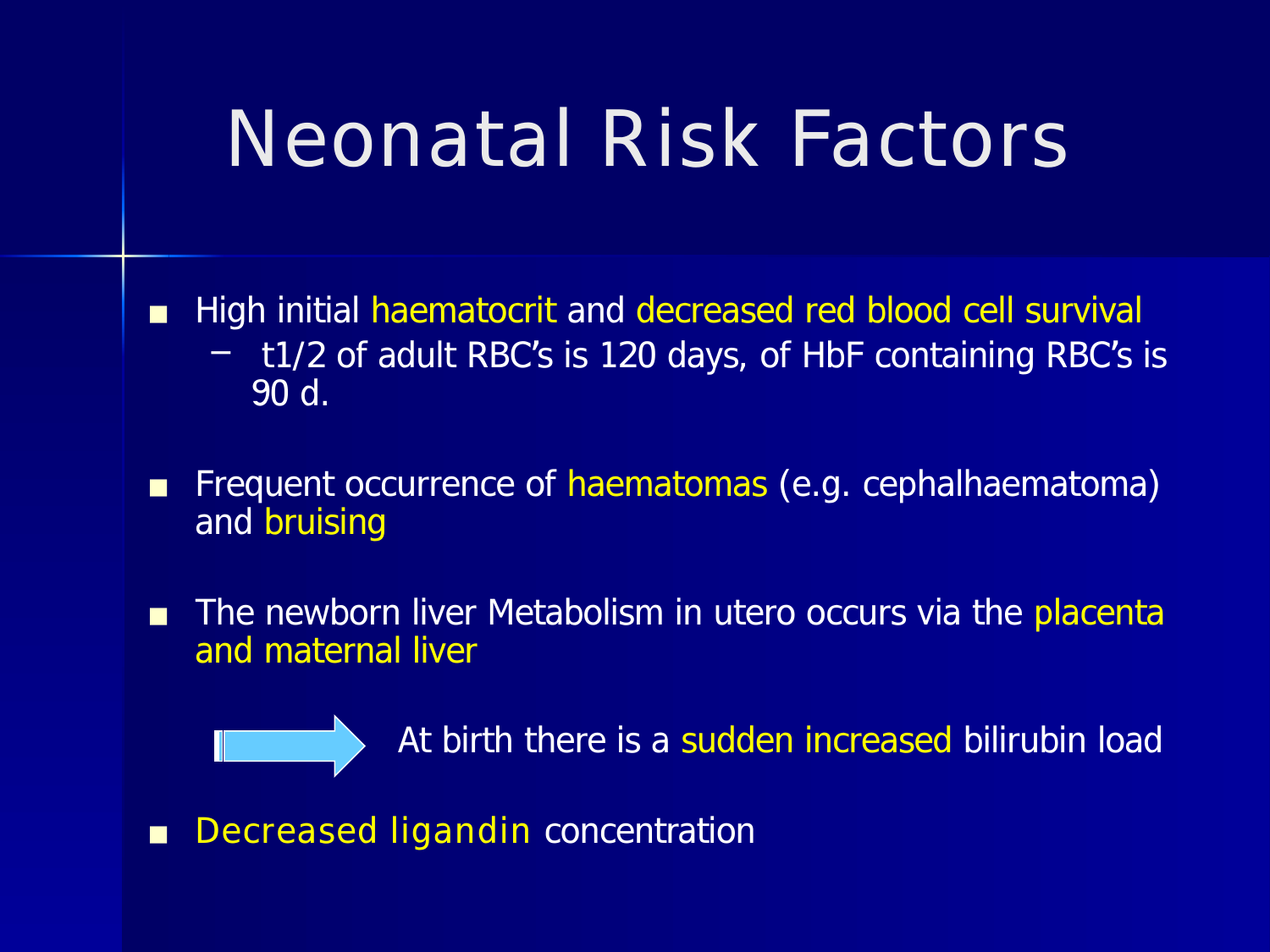

# Neonatal Risk Factors
High initial haematocrit and decreased red blood cell survival
 t1/2 of adult RBC’s is 120 days, of HbF containing RBC’s is 90 d.

Frequent occurrence of haematomas (e.g. cephalhaematoma) and bruising

The newborn liver Metabolism in utero occurs via the placenta and maternal liver

                 At birth there is a sudden increased bilirubin load

Decreased ligandin concentration